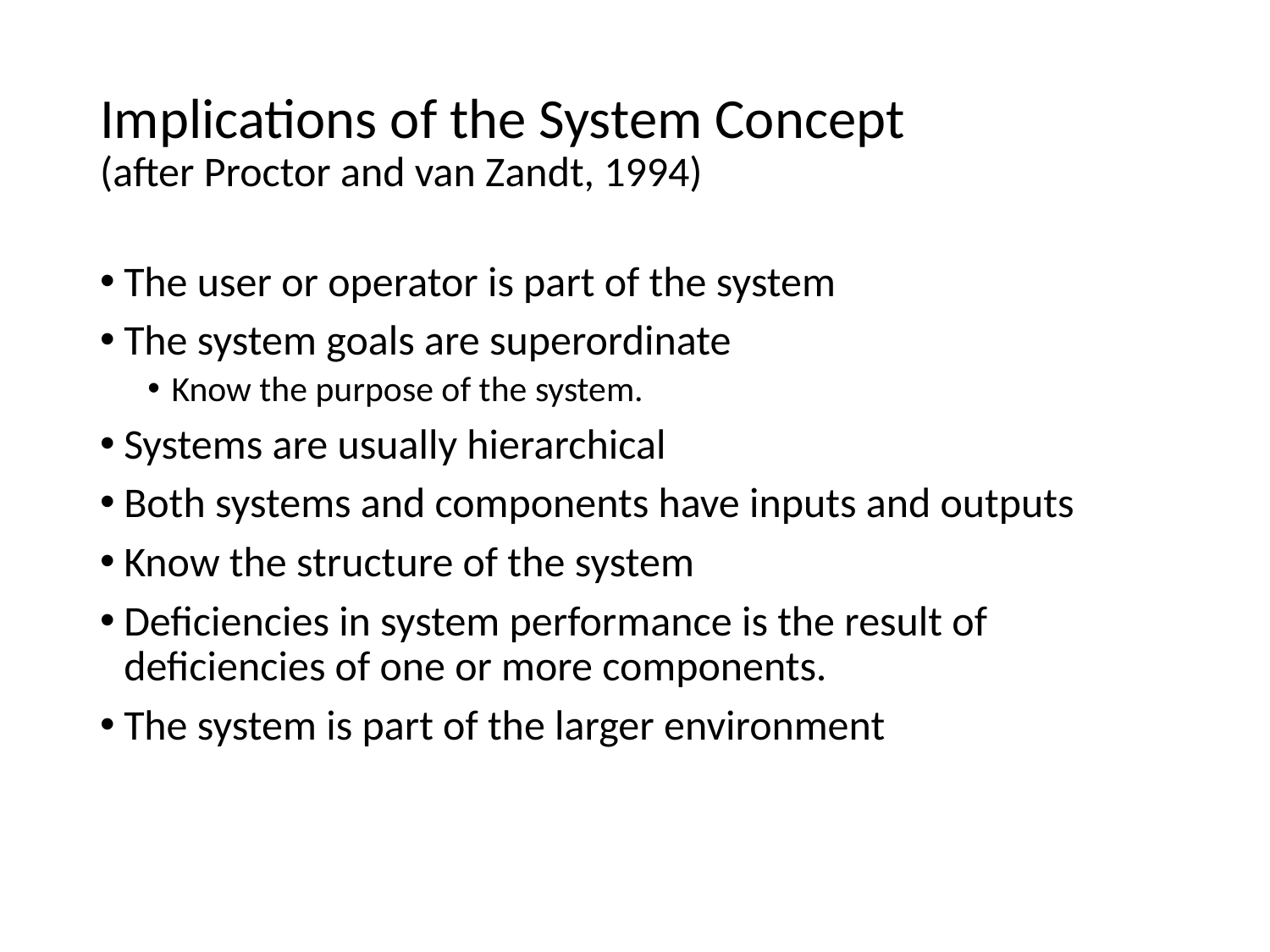

# Implications of the System Concept (after Proctor and van Zandt, 1994)
The user or operator is part of the system
The system goals are superordinate
Know the purpose of the system.
Systems are usually hierarchical
Both systems and components have inputs and outputs
Know the structure of the system
Deficiencies in system performance is the result of deficiencies of one or more components.
The system is part of the larger environment